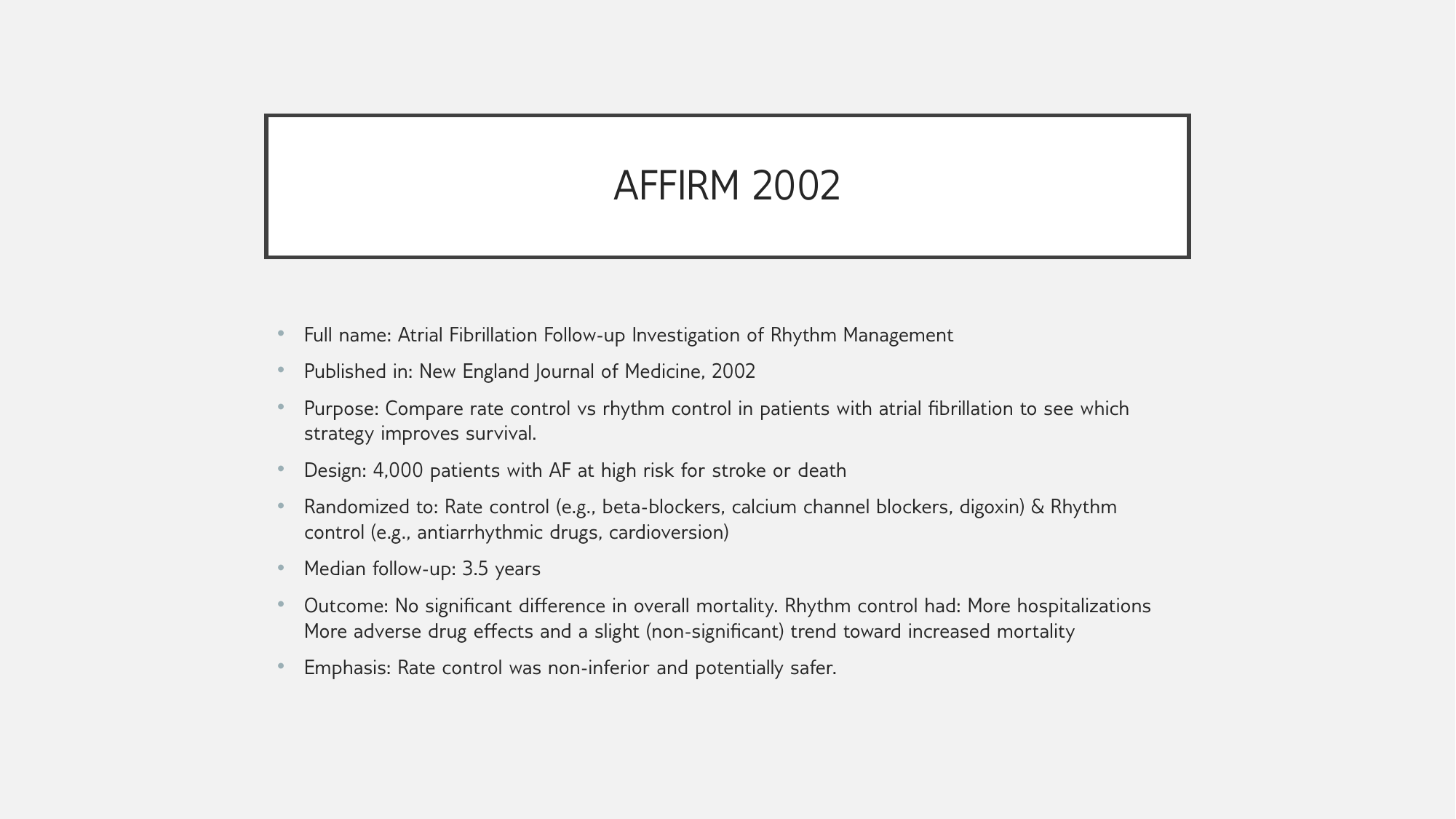

# AFFIRM 2002
Full name: Atrial Fibrillation Follow-up Investigation of Rhythm Management
Published in: New England Journal of Medicine, 2002
Purpose: Compare rate control vs rhythm control in patients with atrial fibrillation to see which strategy improves survival.
Design: 4,000 patients with AF at high risk for stroke or death
Randomized to: Rate control (e.g., beta-blockers, calcium channel blockers, digoxin) & Rhythm control (e.g., antiarrhythmic drugs, cardioversion)
Median follow-up: 3.5 years
Outcome: No significant difference in overall mortality. Rhythm control had: More hospitalizations More adverse drug effects and a slight (non-significant) trend toward increased mortality
Emphasis: Rate control was non-inferior and potentially safer.